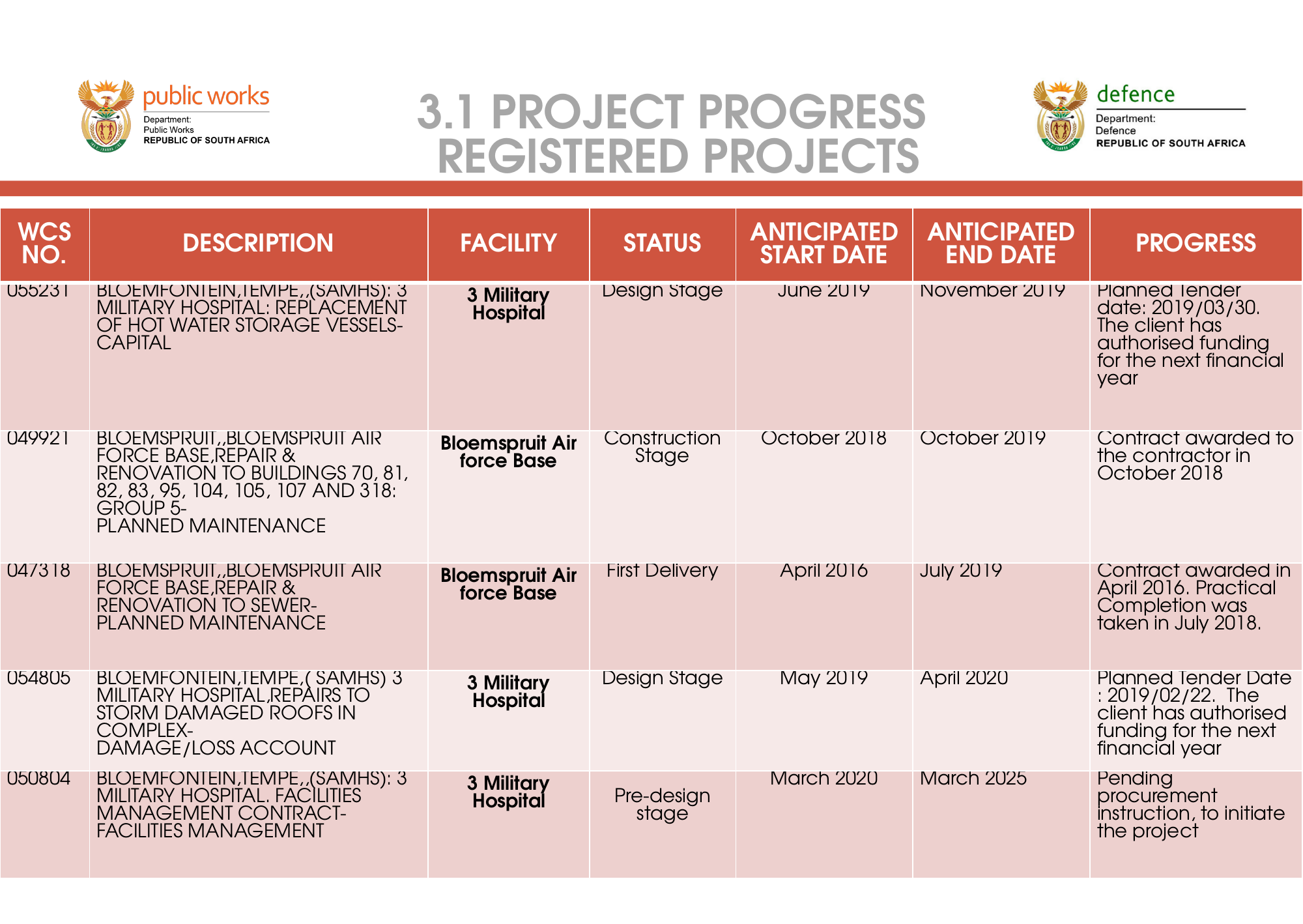

# 3.1 PROJECT PROGRESS REGISTERED PROJECTS
| WCS NO. | DESCRIPTION | FACILITY | STATUS | ANTICIPATED START DATE | ANTICIPATED END DATE | PROGRESS |
| --- | --- | --- | --- | --- | --- | --- |
| 055231 | BLOEMFONTEIN,TEMPE,,(SAMHS): 3 MILITARY HOSPITAL: REPLACEMENT OF HOT WATER STORAGE VESSELS- CAPITAL | 3 Military Hospital | Design Stage | June 2019 | November 2019 | Planned Tender date: 2019/03/30. The client has authorised funding for the next financial year |
| 049921 | BLOEMSPRUIT,,BLOEMSPRUIT AIR FORCE BASE,REPAIR & RENOVATION TO BUILDINGS 70, 81, 82, 83, 95, 104, 105, 107 AND 318: GROUP 5- PLANNED MAINTENANCE | Bloemspruit Air force Base | Construction Stage | October 2018 | October 2019 | Contract awarded to the contractor in October 2018 |
| 047318 | BLOEMSPRUIT,,BLOEMSPRUIT AIR FORCE BASE,REPAIR & RENOVATION TO SEWER- PLANNED MAINTENANCE | Bloemspruit Air force Base | First Delivery | April 2016 | July 2019 | Contract awarded in April 2016. Practical Completion was taken in July 2018. |
| 054805 | BLOEMFONTEIN,TEMPE,( SAMHS) 3 MILITARY HOSPITAL,REPAIRS TO STORM DAMAGED ROOFS IN COMPLEX- DAMAGE/LOSS ACCOUNT | 3 Military Hospital | Design Stage | May 2019 | April 2020 | Planned Tender Date : 2019/02/22. The client has authorised funding for the next financial year |
| 050804 | BLOEMFONTEIN,TEMPE,,(SAMHS): 3 MILITARY HOSPITAL. FACILITIES MANAGEMENT CONTRACT- FACILITIES MANAGEMENT | 3 Military Hospital | Pre-design stage | March 2020 | March 2025 | Pending procurement instruction, to initiate the project |
8